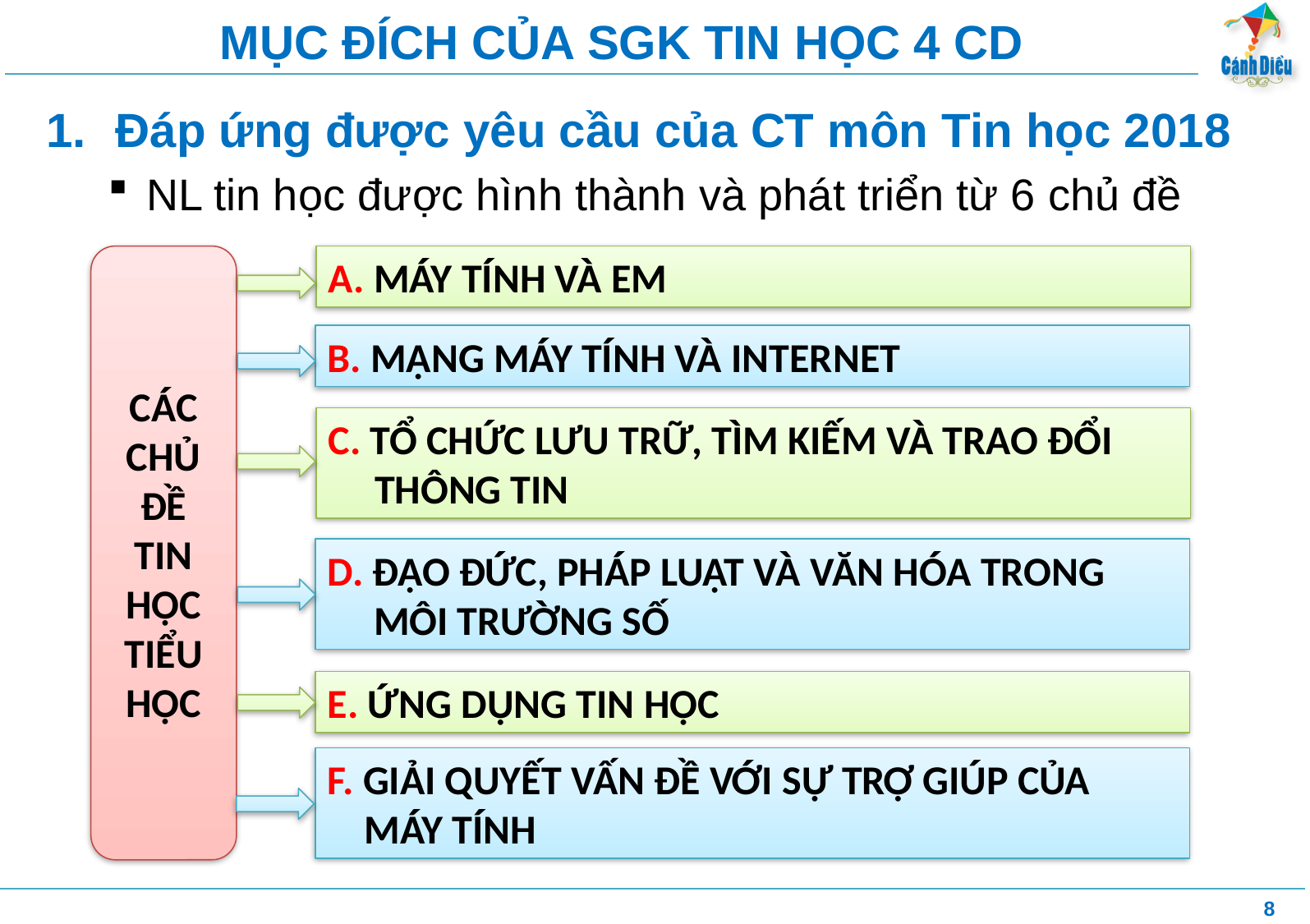

# MỤC ĐÍCH CỦA SGK TIN HỌC 4 CD
Đáp ứng được yêu cầu của CT môn Tin học 2018
NL tin học được hình thành và phát triển từ 6 chủ đề
CÁC CHỦ ĐỀ TIN HỌC TIỂU HỌC
A. MÁY TÍNH VÀ EM

B. MẠNG MÁY TÍNH VÀ INTERNET

C. TỔ CHỨC LƯU TRỮ, TÌM KIẾM VÀ TRAO ĐỔI
     THÔNG TIN

D. ĐẠO ĐỨC, PHÁP LUẬT VÀ VĂN HÓA TRONG
     MÔI TRƯỜNG SỐ

E. ỨNG DỤNG TIN HỌC

F. GIẢI QUYẾT VẤN ĐỀ VỚI SỰ TRỢ GIÚP CỦA
    MÁY TÍNH

8